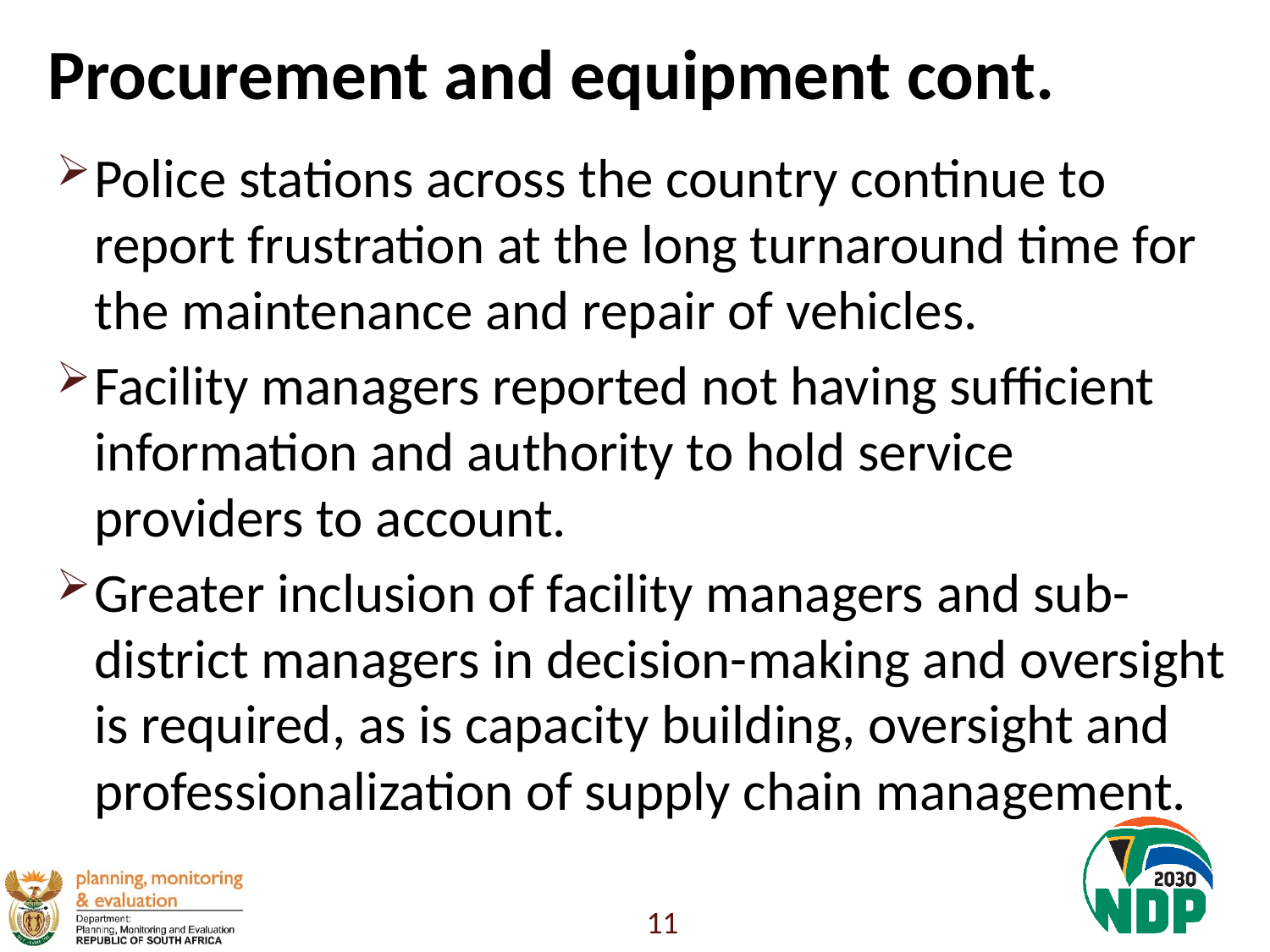

# Procurement and equipment cont.
Police stations across the country continue to report frustration at the long turnaround time for the maintenance and repair of vehicles.
Facility managers reported not having sufficient information and authority to hold service providers to account.
Greater inclusion of facility managers and sub-district managers in decision-making and oversight is required, as is capacity building, oversight and professionalization of supply chain management.

11